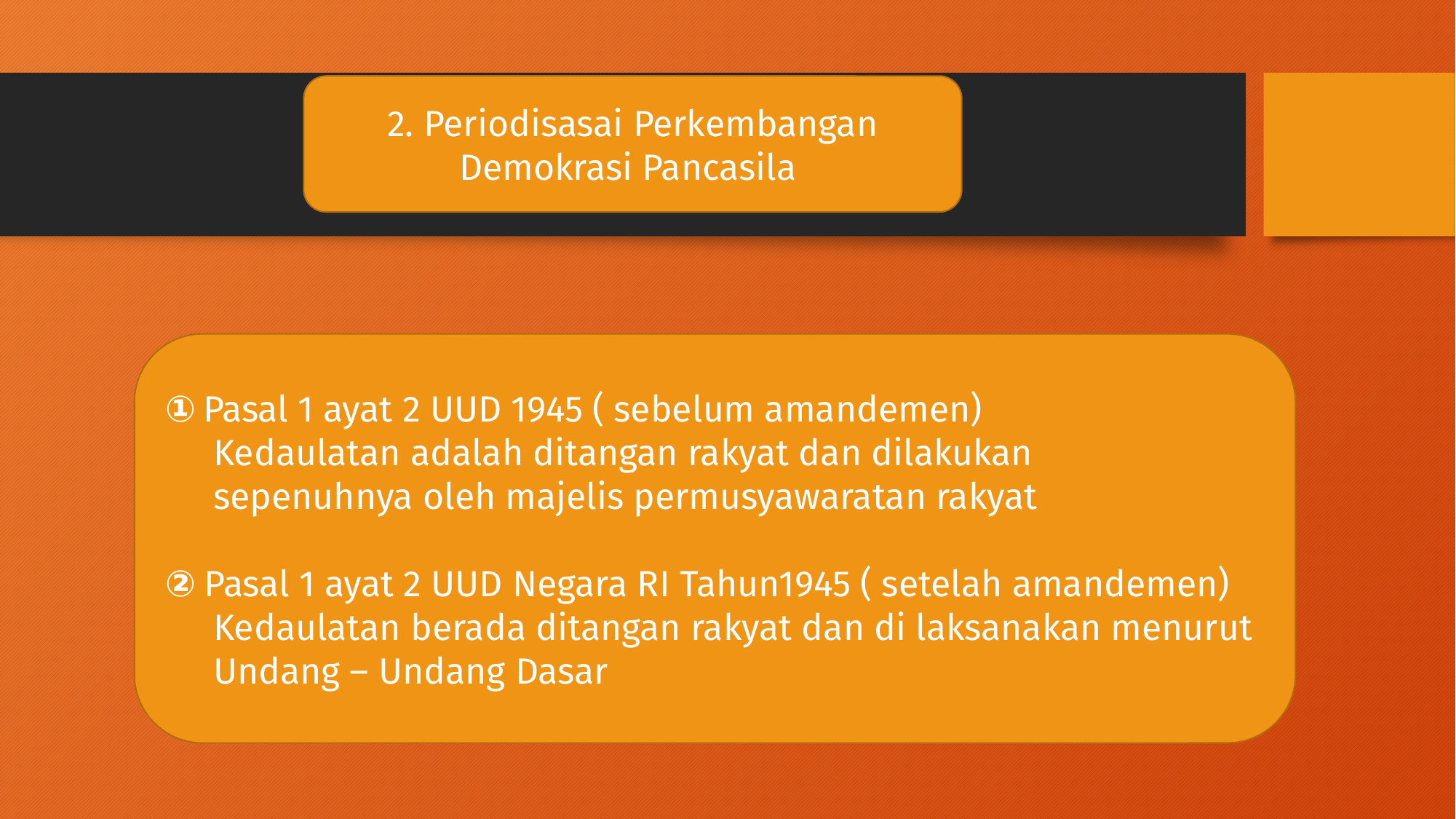

2. Periodisasai Perkembangan Demokrasi Pancasila
① Pasal 1 ayat 2 UUD 1945 ( sebelum amandemen)
     Kedaulatan adalah ditangan rakyat dan dilakukan
     sepenuhnya oleh majelis permusyawaratan rakyat

② Pasal 1 ayat 2 UUD Negara RI Tahun1945 ( setelah amandemen)
     Kedaulatan berada ditangan rakyat dan di laksanakan menurut
     Undang – Undang Dasar